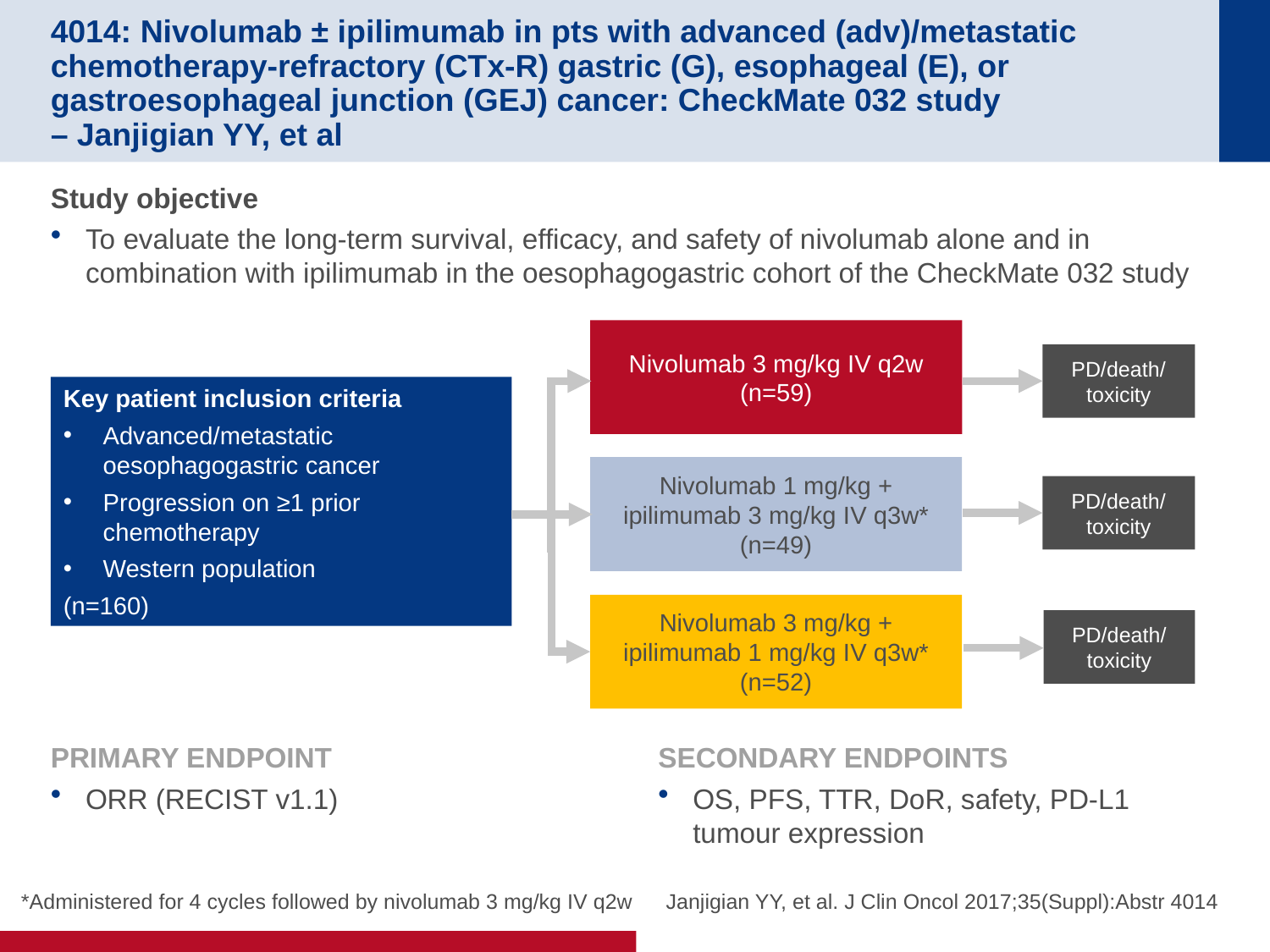

# 4014: Nivolumab ± ipilimumab in pts with advanced (adv)/metastatic chemotherapy-refractory (CTx-R) gastric (G), esophageal (E), or gastroesophageal junction (GEJ) cancer: CheckMate 032 study – Janjigian YY, et al
Study objective
To evaluate the long-term survival, efficacy, and safety of nivolumab alone and in combination with ipilimumab in the oesophagogastric cohort of the CheckMate 032 study
Nivolumab 3 mg/kg IV q2w
(n=59)
PD/death/
toxicity
Key patient inclusion criteria
Advanced/metastatic oesophagogastric cancer
Progression on ≥1 prior chemotherapy
Western population
(n=160)
Nivolumab 1 mg/kg + ipilimumab 3 mg/kg IV q3w*
(n=49)
PD/death/
toxicity
Nivolumab 3 mg/kg + ipilimumab 1 mg/kg IV q3w*
(n=52)
PD/death/
toxicity
PRIMARY ENDPOINT
ORR (RECIST v1.1)

SECONDARY ENDPOINTS
OS, PFS, TTR, DoR, safety, PD-L1 tumour expression
*Administered for 4 cycles followed by nivolumab 3 mg/kg IV q2w
Janjigian YY, et al. J Clin Oncol 2017;35(Suppl):Abstr 4014